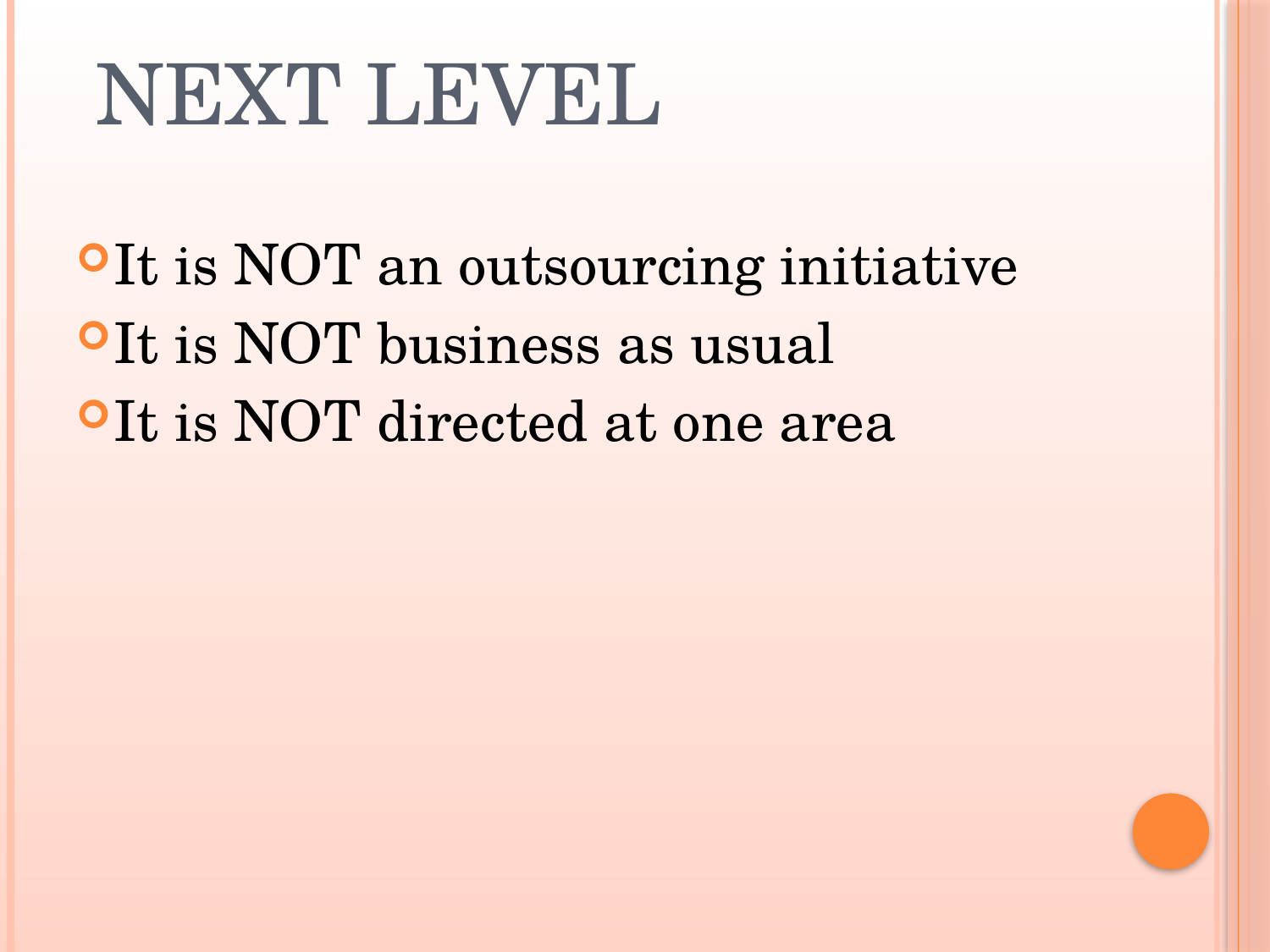

# Next Level
It is NOT an outsourcing initiative
It is NOT business as usual
It is NOT directed at one area